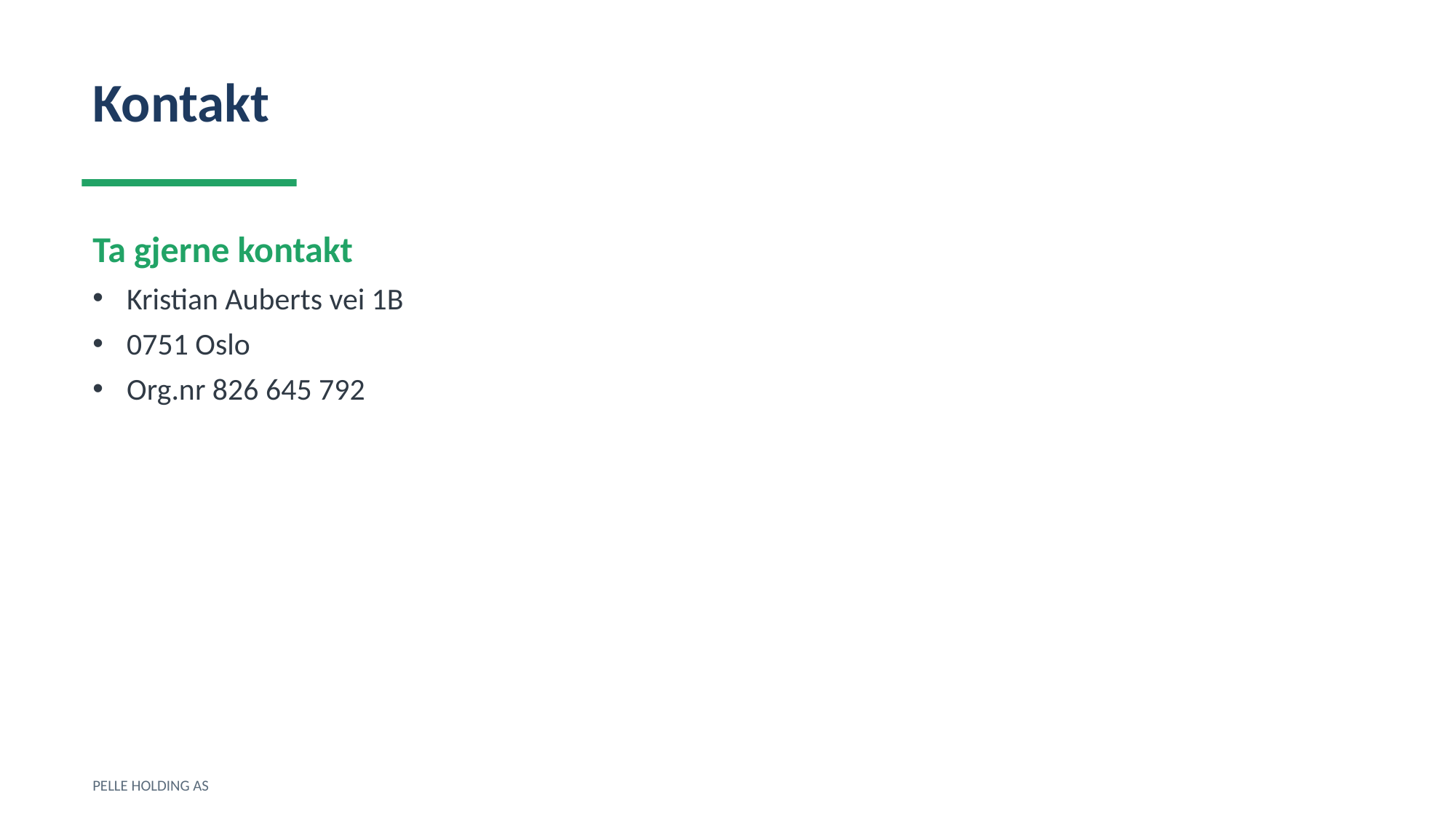

Kontakt

Ta gjerne kontakt
Kristian Auberts vei 1B
0751 Oslo
Org.nr 826 645 792
PELLE HOLDING AS